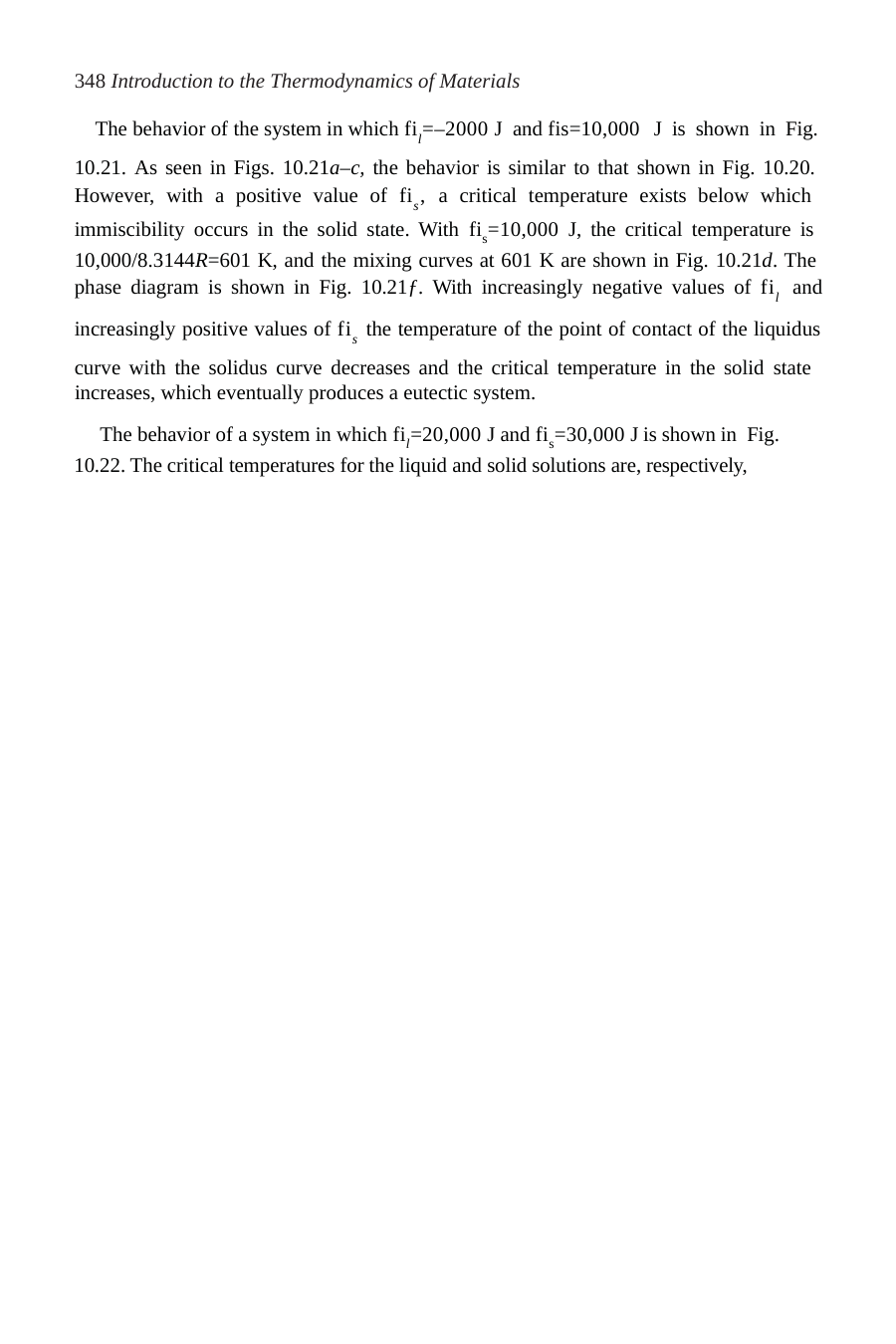

348 Introduction to the Thermodynamics of Materials
The behavior of the system in which fil=–2000 J  and fis=10,000  J  is  shown  in  Fig.
10.21. As seen in Figs. 10.21a–c, the behavior is similar to that shown in Fig. 10.20.  However, with a positive value of fis, a critical temperature exists below which  immiscibility occurs in the solid state. With fis=10,000 J, the critical temperature is  10,000/8.3144R=601 K, and the mixing curves at 601 K are shown in Fig. 10.21d. The  phase diagram is shown in Fig. 10.21ƒ. With increasingly negative values of fil and
increasingly positive values of fis the temperature of the point of contact of the liquidus
curve with the solidus curve decreases and the critical temperature in the solid state  increases, which eventually produces a eutectic system.
The behavior of a system in which fil=20,000 J and fis=30,000 J is shown in  Fig. 10.22. The critical temperatures for the liquid and solid solutions are, respectively,